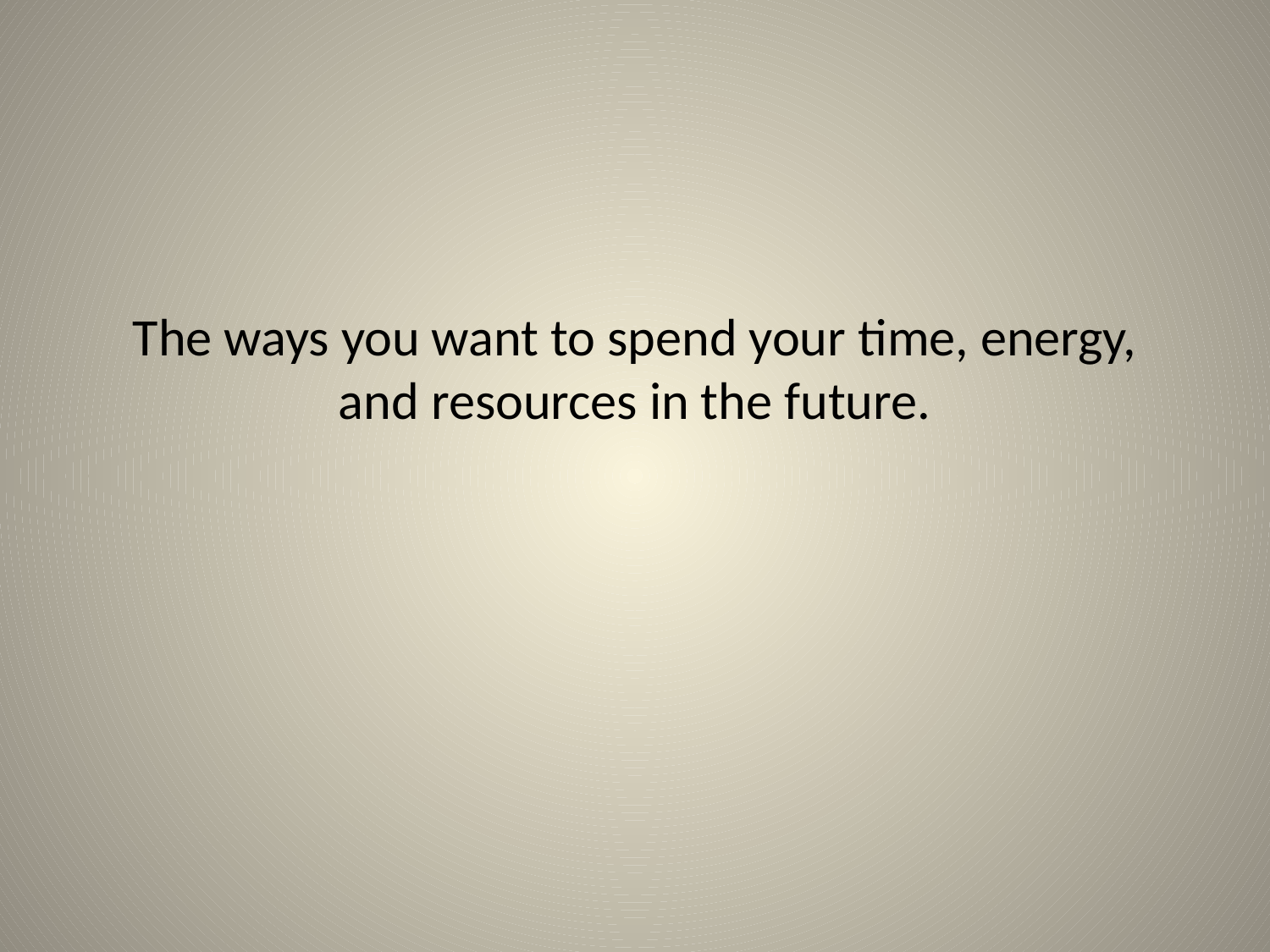

# The ways you want to spend your time, energy, and resources in the future.